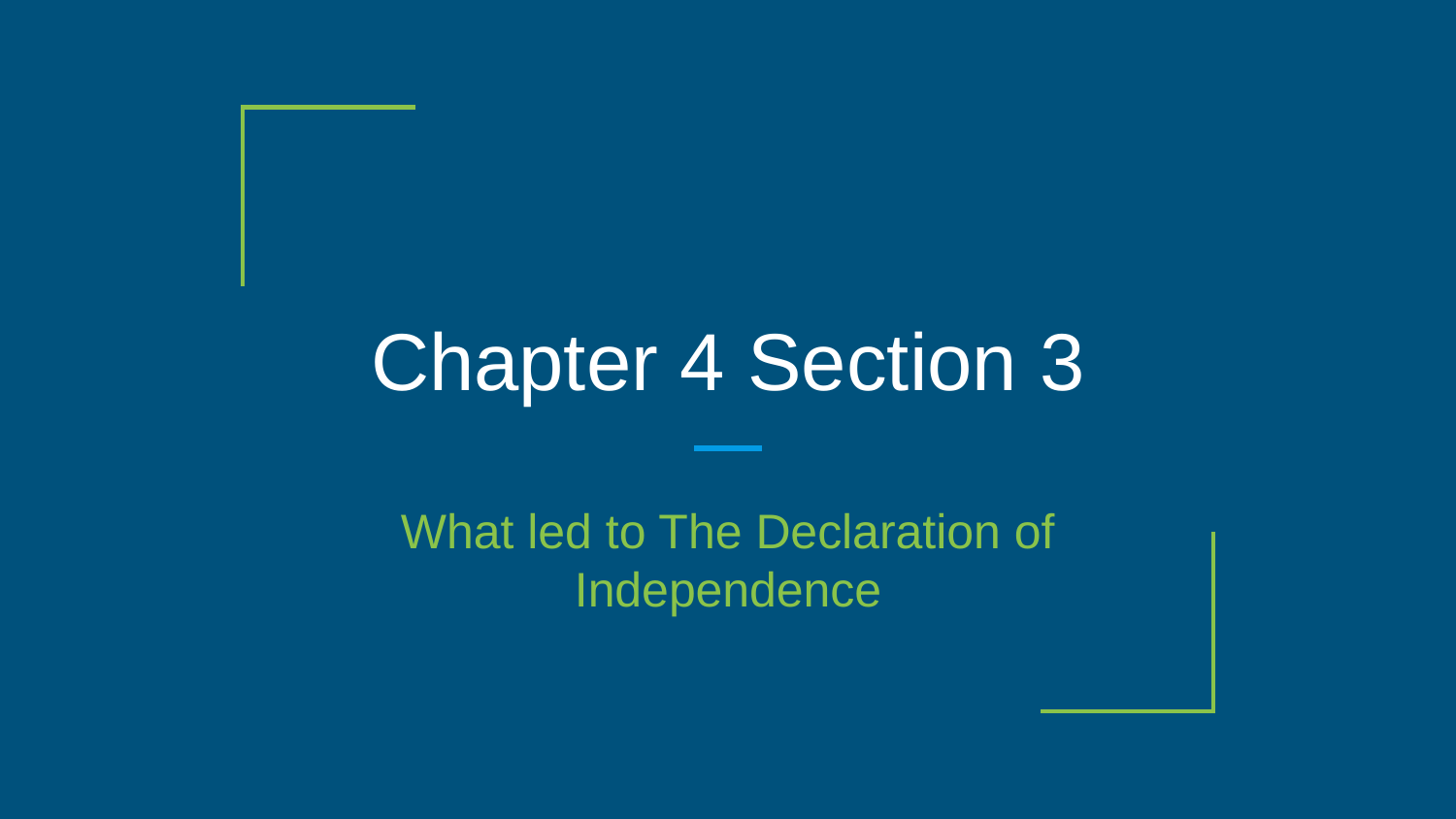

# Chapter 4 Section 3
What led to The Declaration of Independence